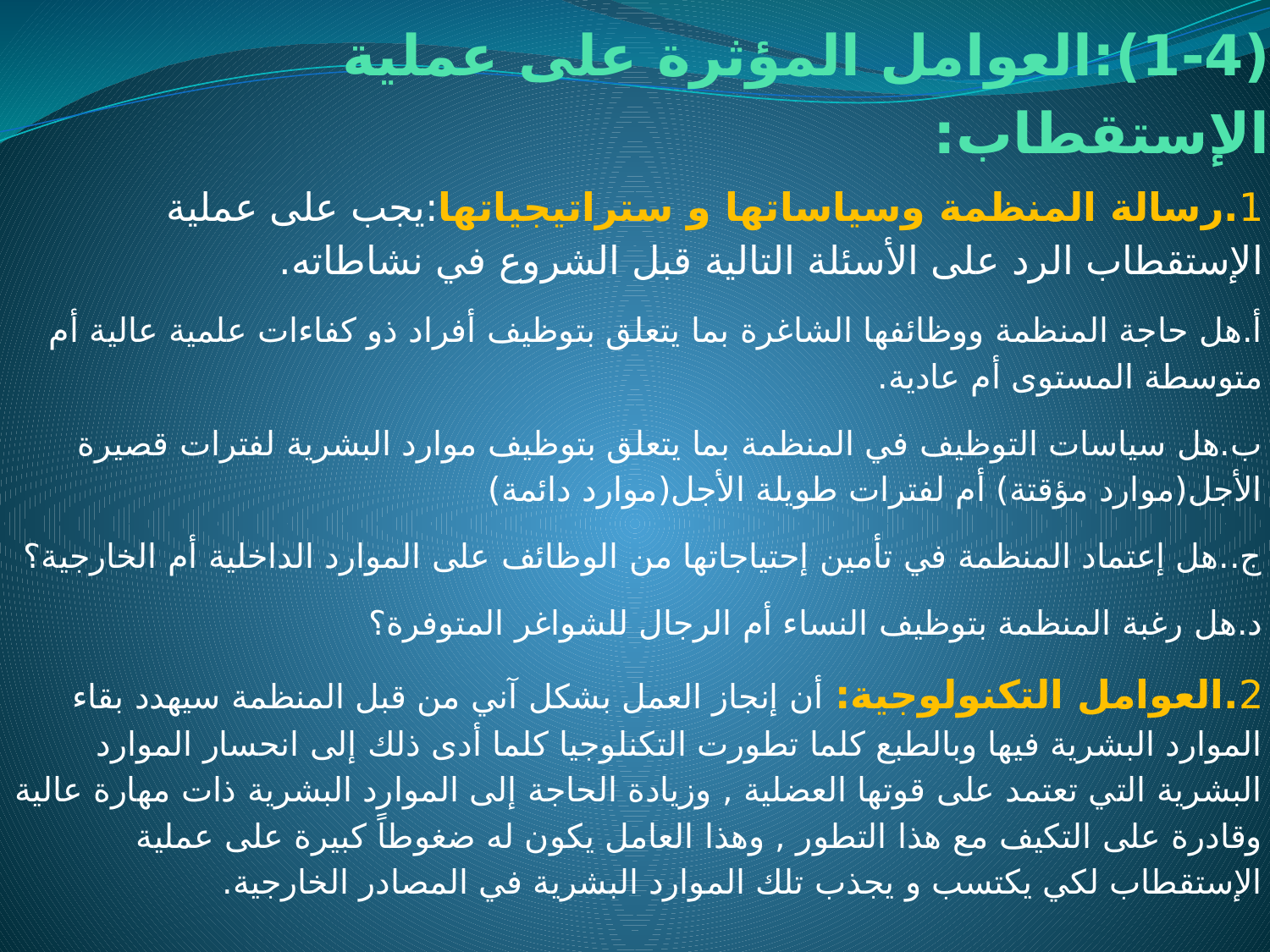

# (1-4):العوامل المؤثرة على عملية الإستقطاب:
1.رسالة المنظمة وسياساتها و ستراتيجياتها:يجب على عملية الإستقطاب الرد على الأسئلة التالية قبل الشروع في نشاطاته.
أ.هل حاجة المنظمة ووظائفها الشاغرة بما يتعلق بتوظيف أفراد ذو كفاءات علمية عالية أم متوسطة المستوى أم عادية.
ب.هل سياسات التوظيف في المنظمة بما يتعلق بتوظيف موارد البشرية لفترات قصيرة الأجل(موارد مؤقتة) أم لفترات طويلة الأجل(موارد دائمة)
ج..هل إعتماد المنظمة في تأمين إحتياجاتها من الوظائف على الموارد الداخلية أم الخارجية؟
د.هل رغبة المنظمة بتوظيف النساء أم الرجال للشواغر المتوفرة؟
2.العوامل التكنولوجية: أن إنجاز العمل بشكل آني من قبل المنظمة سيهدد بقاء الموارد البشرية فيها وبالطبع كلما تطورت التكنلوجيا كلما أدى ذلك إلى انحسار الموارد البشرية التي تعتمد على قوتها العضلية , وزيادة الحاجة إلى الموارد البشرية ذات مهارة عالية وقادرة على التكيف مع هذا التطور , وهذا العامل يكون له ضغوطاً كبيرة على عملية الإستقطاب لكي يكتسب و يجذب تلك الموارد البشرية في المصادر الخارجية.